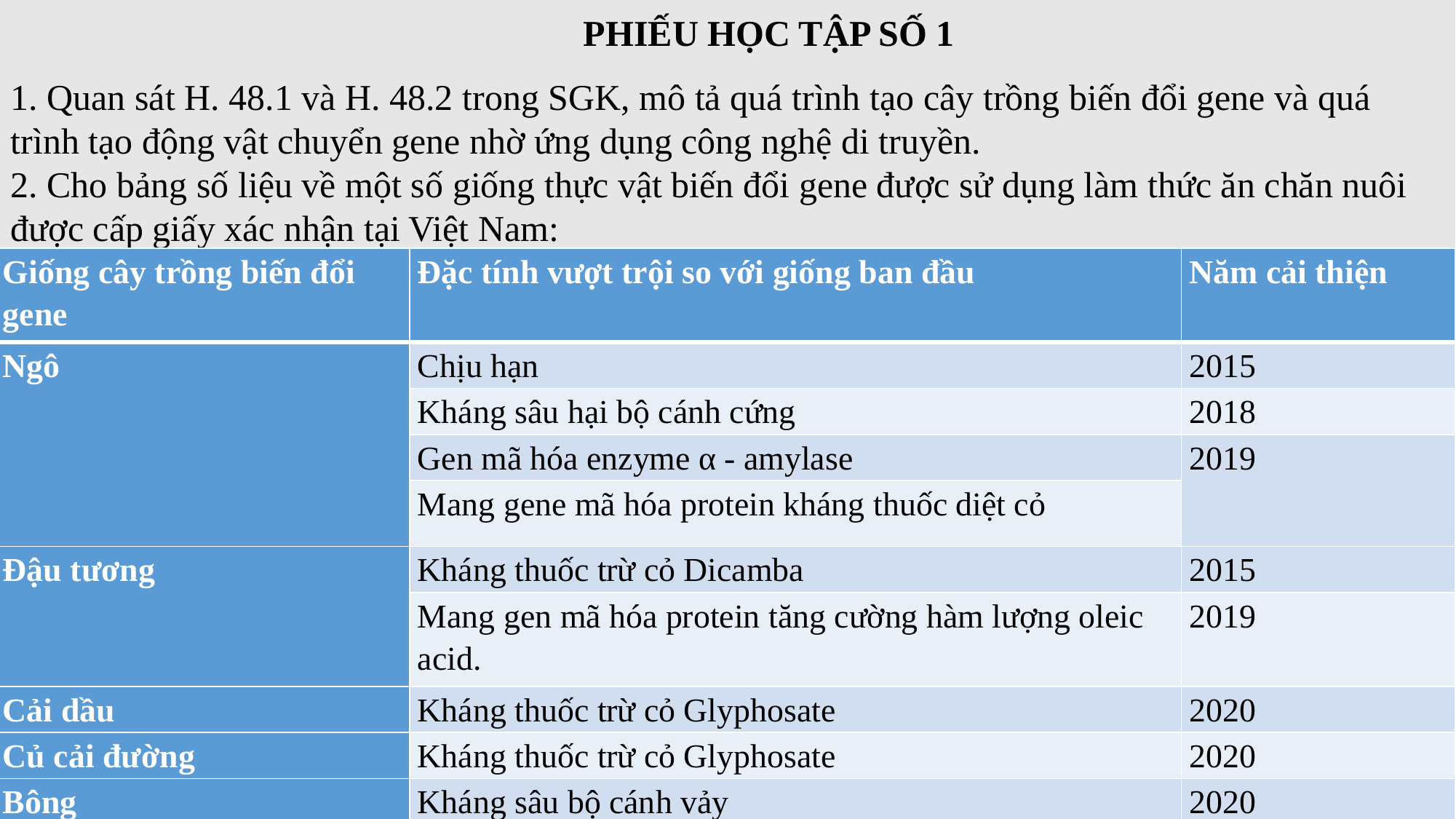

# PHIẾU HỌC TẬP SỐ 1
1. Quan sát H. 48.1 và H. 48.2 trong SGK, mô tả quá trình tạo cây trồng biến đổi gene và quá trình tạo động vật chuyển gene nhờ ứng dụng công nghệ di truyền.
2. Cho bảng số liệu về một số giống thực vật biến đổi gene được sử dụng làm thức ăn chăn nuôi được cấp giấy xác nhận tại Việt Nam:

| Giống cây trồng biến đổi gene | Đặc tính vượt trội so với giống ban đầu | Năm cải thiện |
| --- | --- | --- |
| Ngô | Chịu hạn | 2015 |
|  | Kháng sâu hại bộ cánh cứng | 2018 |
|  | Gen mã hóa enzyme α - amylase | 2019 |
|  | Mang gene mã hóa protein kháng thuốc diệt cỏ |  |
| Đậu tương | Kháng thuốc trừ cỏ Dicamba | 2015 |
|  | Mang gen mã hóa protein tăng cường hàm lượng oleic acid. | 2019 |
| Cải dầu | Kháng thuốc trừ cỏ Glyphosate | 2020 |
| Củ cải đường | Kháng thuốc trừ cỏ Glyphosate | 2020 |
| Bông | Kháng sâu bộ cánh vảy | 2020 |
|  | Kháng thuốc trừ cỏ Glyphosate | 2020 |